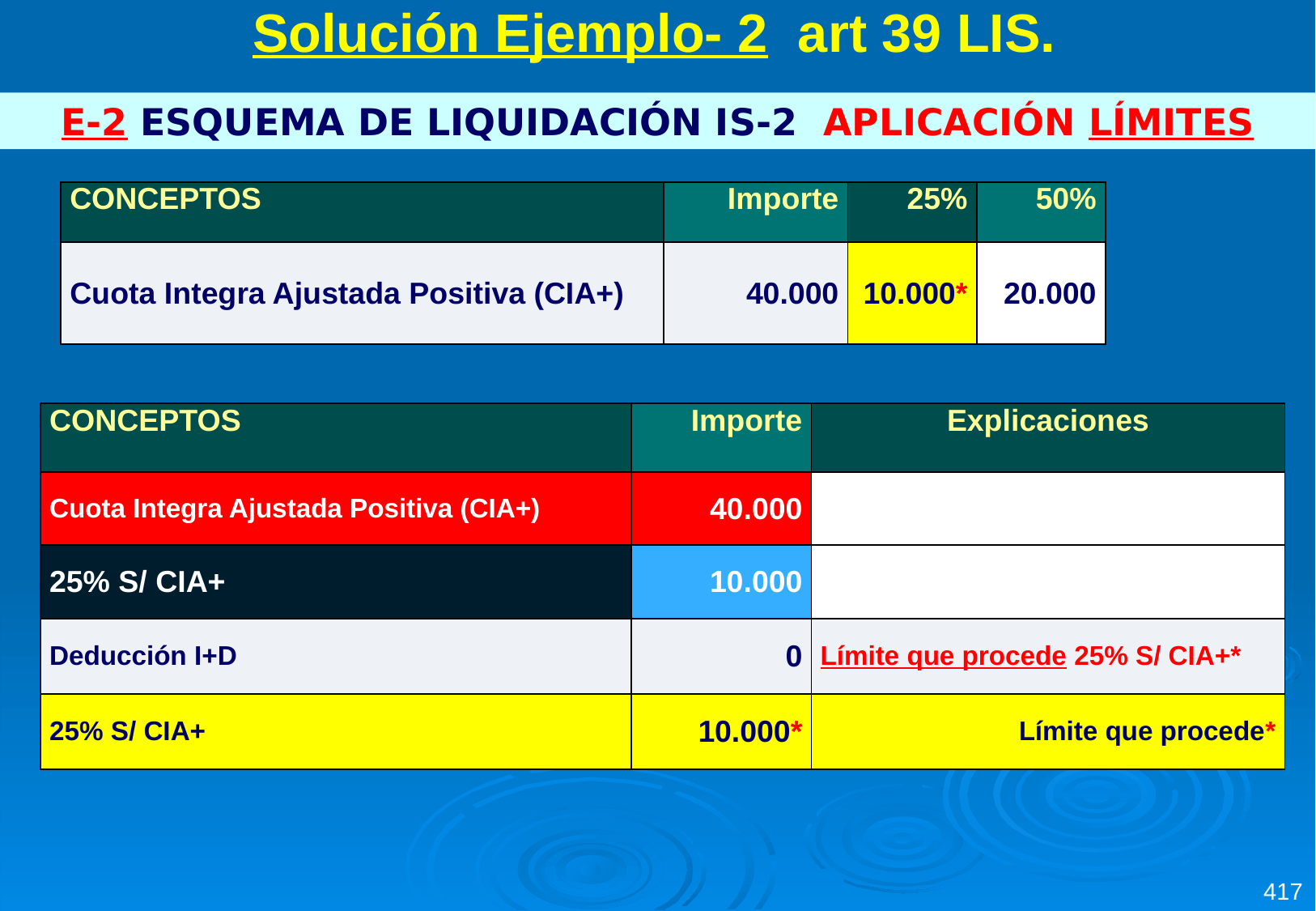

Solución Ejemplo- 2  art 39 LIS.
E-2 ESQUEMA DE LIQUIDACIÓN IS-2  APLICACIÓN LÍMITES
| CONCEPTOS | Importe | 25% | 50% |
| --- | --- | --- | --- |
| Cuota Integra Ajustada Positiva (CIA+) | 40.000 | 10.000\* | 20.000 |
| CONCEPTOS | Importe | Explicaciones |
| --- | --- | --- |
| Cuota Integra Ajustada Positiva (CIA+) | 40.000 |  |
| 25% S/ CIA+ | 10.000 |  |
| Deducción I+D | 0 | Límite que procede 25% S/ CIA+\* |
| 25% S/ CIA+ | 10.000\* | Límite que procede\* |
417